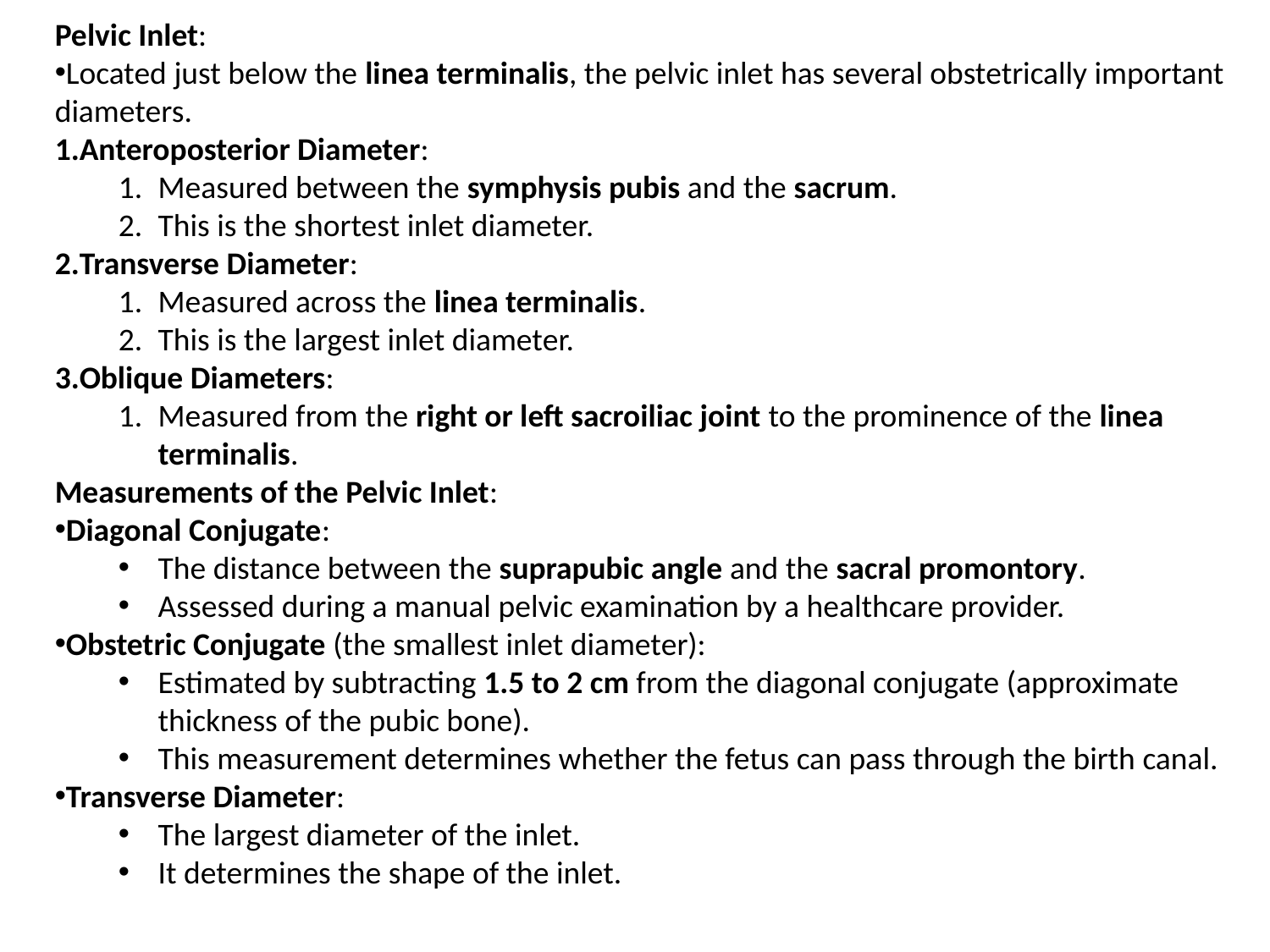

Pelvic Inlet:
Located just below the linea terminalis, the pelvic inlet has several obstetrically important diameters.
Anteroposterior Diameter:
Measured between the symphysis pubis and the sacrum.
This is the shortest inlet diameter.
Transverse Diameter:
Measured across the linea terminalis.
This is the largest inlet diameter.
Oblique Diameters:
Measured from the right or left sacroiliac joint to the prominence of the linea terminalis.
Measurements of the Pelvic Inlet:
Diagonal Conjugate:
The distance between the suprapubic angle and the sacral promontory.
Assessed during a manual pelvic examination by a healthcare provider.
Obstetric Conjugate (the smallest inlet diameter):
Estimated by subtracting 1.5 to 2 cm from the diagonal conjugate (approximate thickness of the pubic bone).
This measurement determines whether the fetus can pass through the birth canal.
Transverse Diameter:
The largest diameter of the inlet.
It determines the shape of the inlet.